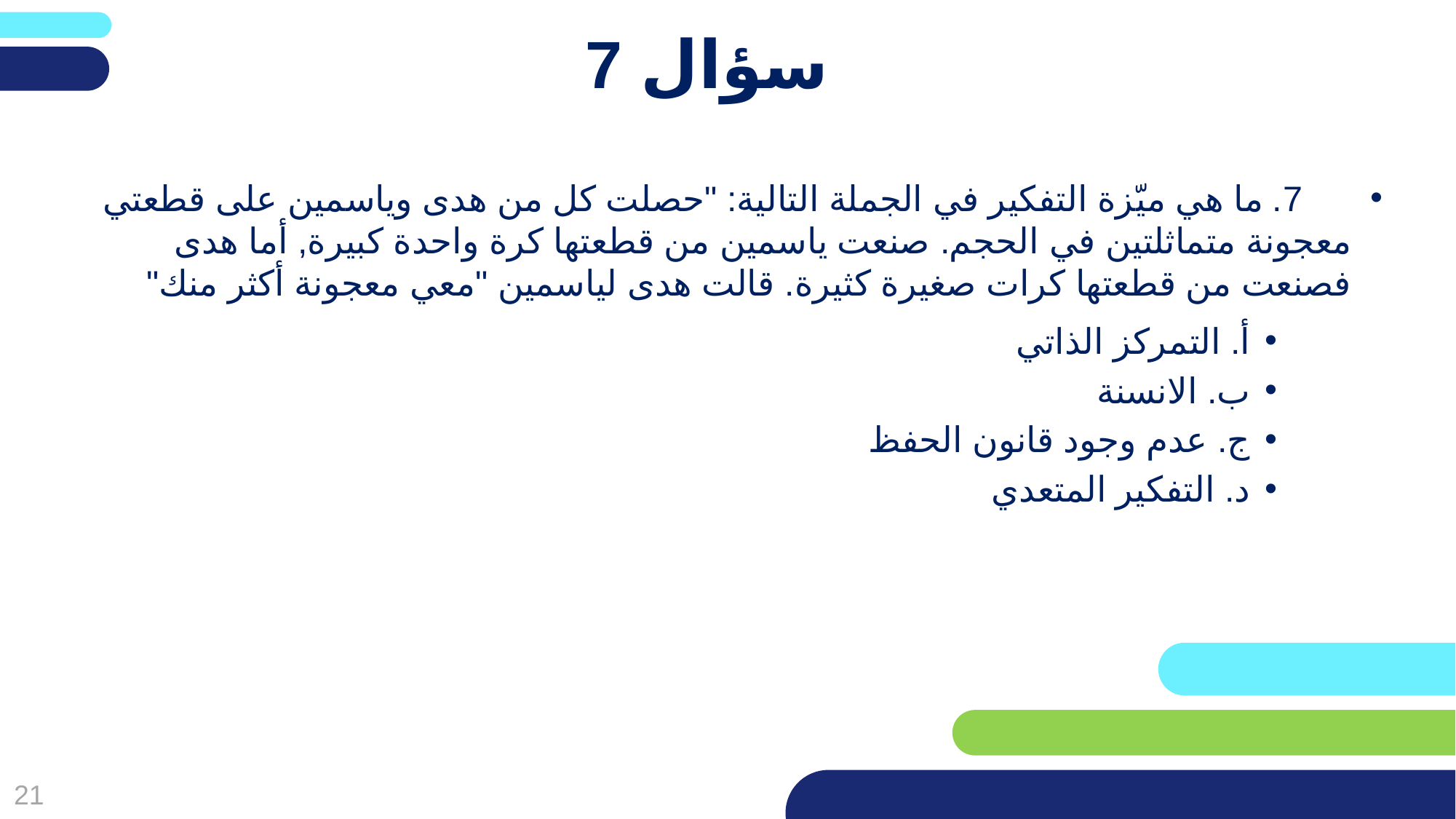

פריסה 2
(הפריסות שונות זו מזו במיקום תיבות הטקסט וגרפיקת הרקע,
ותוכלו לגוון ביניהן)
# سؤال 7

     7. ما هي ميّزة التفكير في الجملة التالية: "حصلت كل من هدى وياسمين على قطعتي معجونة متماثلتين في 	الحجم. صنعت ياسمين من قطعتها كرة واحدة كبيرة, أما هدى فصنعت من قطعتها كرات صغيرة كثيرة. 	قالت هدى لياسمين "معي معجونة أكثر منك"
أ. التمركز الذاتي
ب. الانسنة
ج. عدم وجود قانون الحفظ
د. التفكير المتعدي

את השקופית הזו תוכלו לשכפל, על מנת ליצור שקופיות נוספות הזהות לה – אליהן תוכלו להכניס את התכנים.

כדי לשכפל אותה, לחצו עליה קליק ימיני בתפריט השקופיות בצד ובחרו
"שכפל שקופית" או "Duplicate Slide"
(מחקו ריבוע זה לאחר הקריאה)